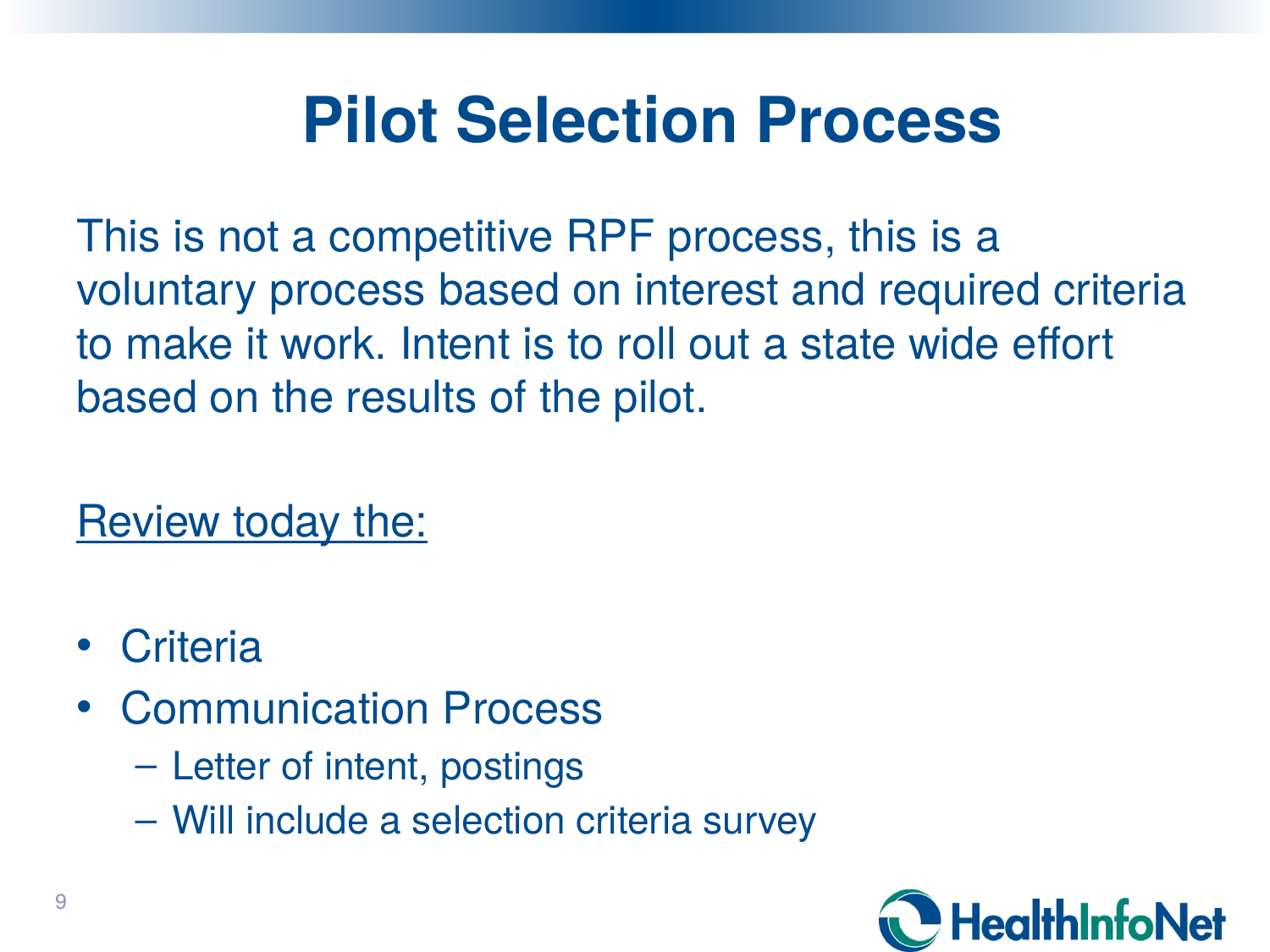

# Pilot Selection Process
This is not a competitive RPF process, this is a voluntary process based on interest and required criteria to make it work. Intent is to roll out a state wide effort based on the results of the pilot.

Review today the:

Criteria
Communication Process
Letter of intent, postings
Will include a selection criteria survey

9